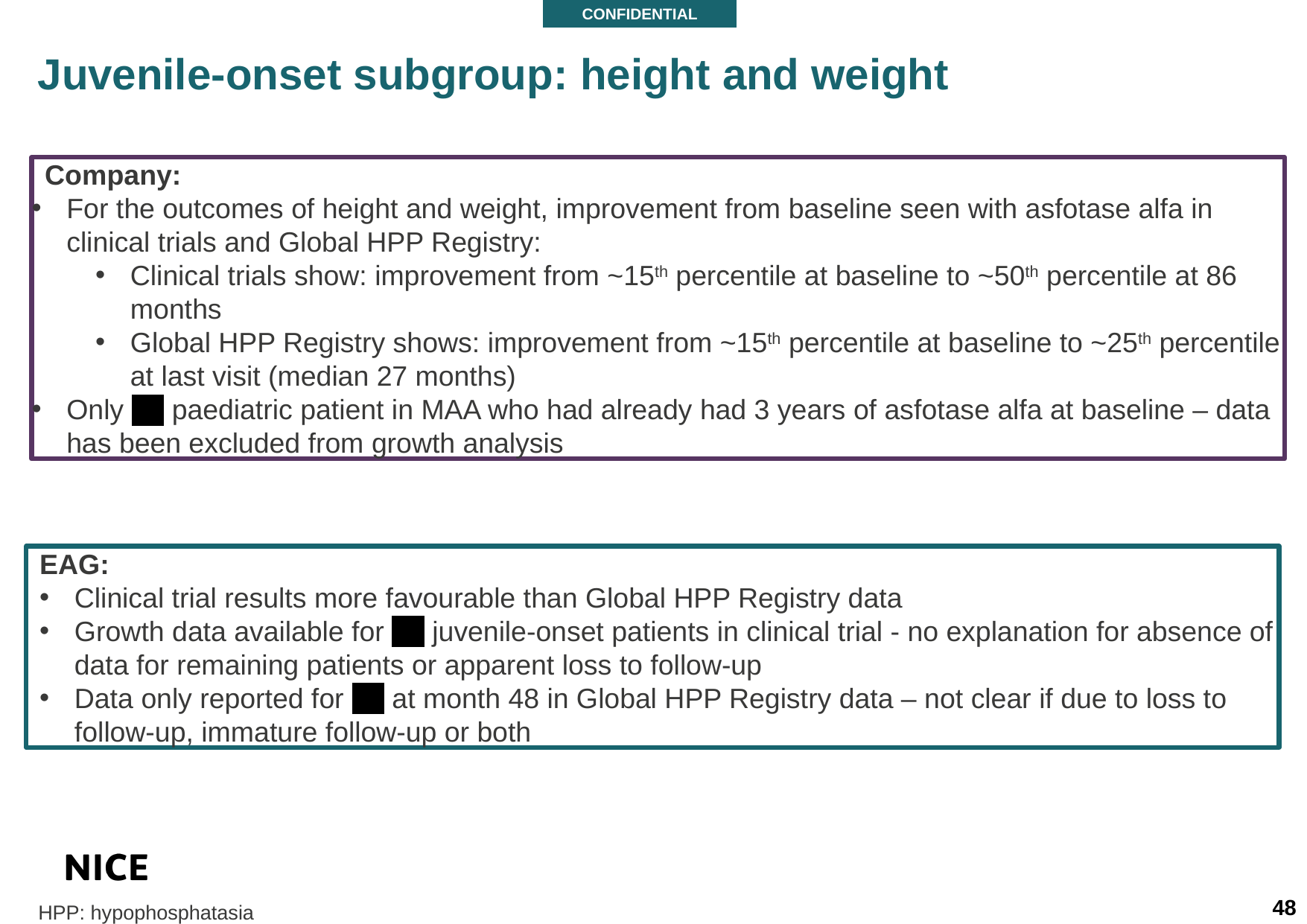

CONFIDENTIAL
Juvenile-onset subgroup: height and weight
Company:
For the outcomes of height and weight, improvement from baseline seen with asfotase alfa in clinical trials and Global HPP Registry:
Clinical trials show: improvement from ~15th percentile at baseline to ~50th percentile at 86 months
Global HPP Registry shows: improvement from ~15th percentile at baseline to ~25th percentile at last visit (median 27 months)
Only *** paediatric patient in MAA who had already had 3 years of asfotase alfa at baseline – data has been excluded from growth analysis
EAG:
Clinical trial results more favourable than Global HPP Registry data
Growth data available for *** juvenile-onset patients in clinical trial - no explanation for absence of data for remaining patients or apparent loss to follow-up
Data only reported for *** at month 48 in Global HPP Registry data – not clear if due to loss to follow-up, immature follow-up or both
48
HPP: hypophosphatasia